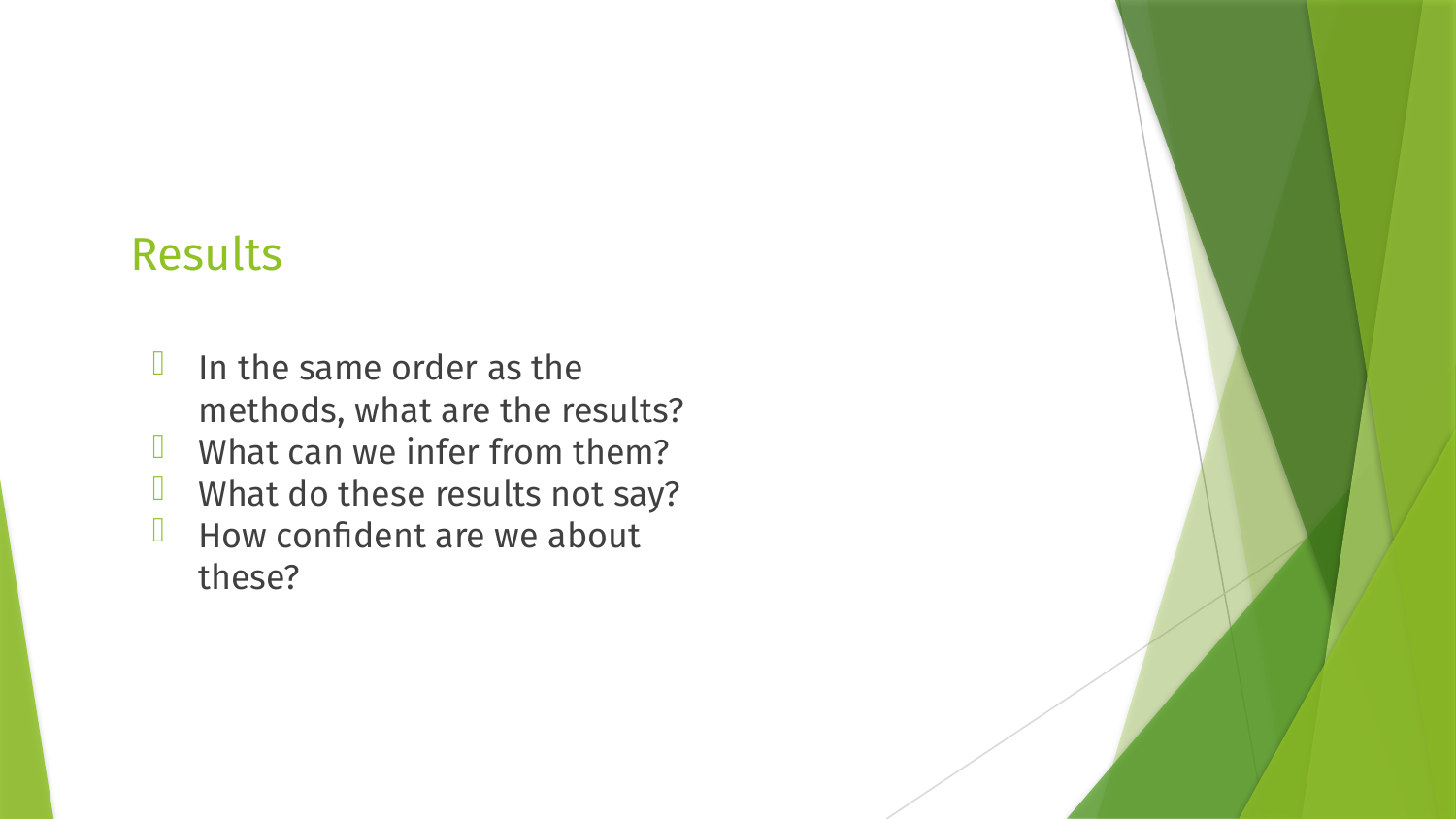

# Results
In the same order as the methods, what are the results?
What can we infer from them?
What do these results not say?
How confident are we about these?